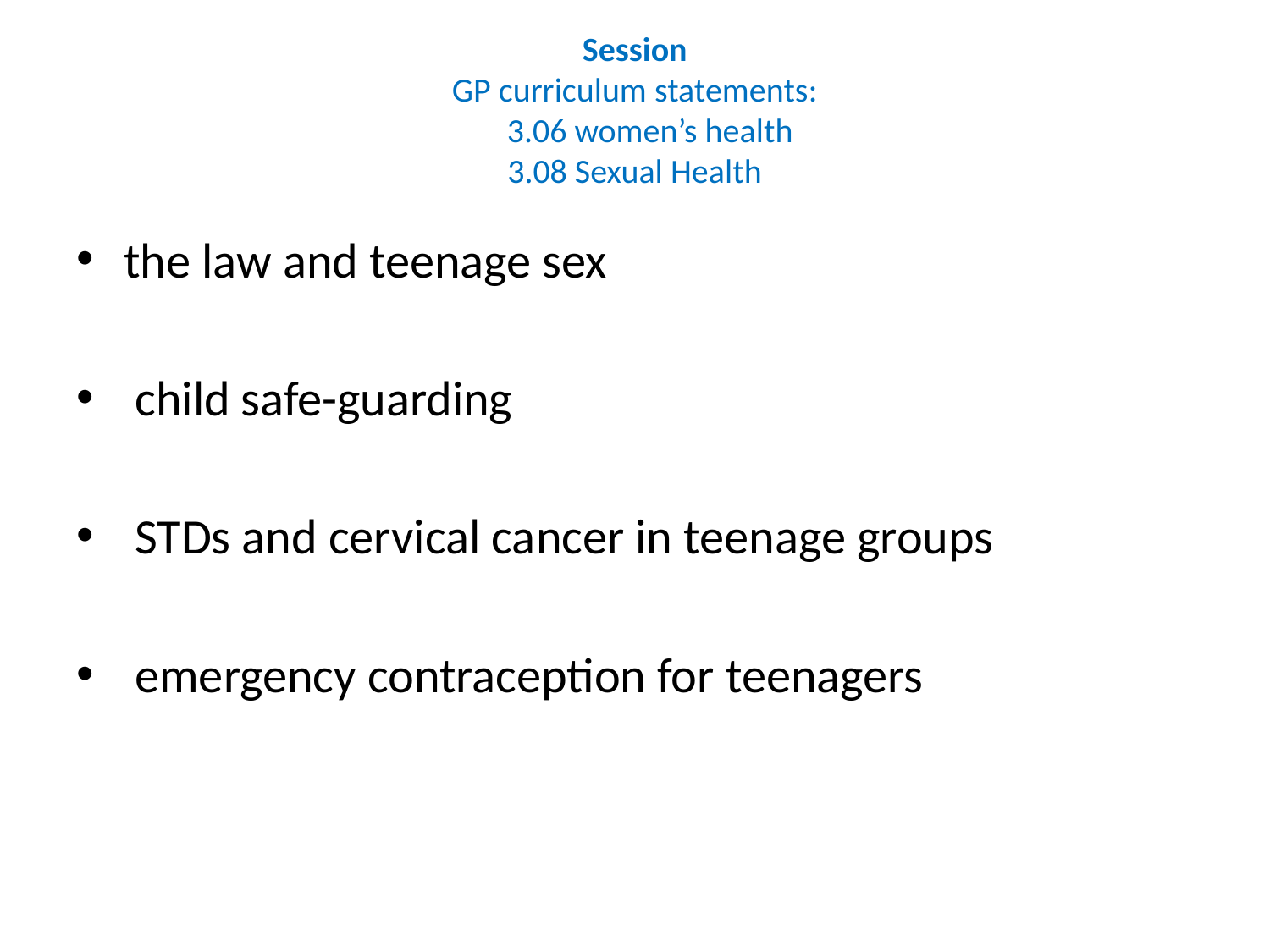

# Session GP curriculum statements: 3.06 women’s health 3.08 Sexual Health
the law and teenage sex

 child safe-guarding

 STDs and cervical cancer in teenage groups

 emergency contraception for teenagers